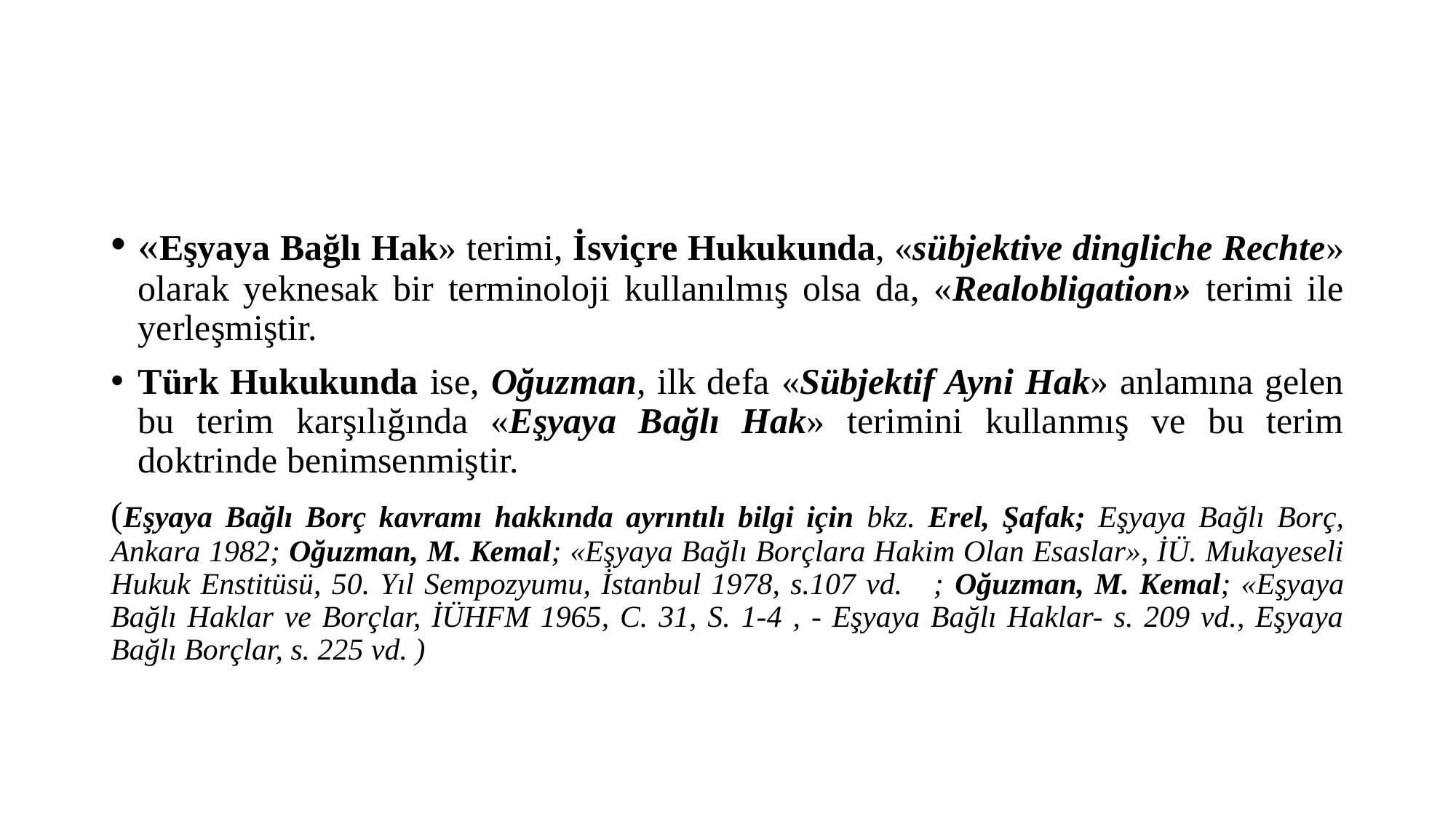

#
«Eşyaya Bağlı Hak» terimi, İsviçre Hukukunda, «sübjektive dingliche Rechte» olarak yeknesak bir terminoloji kullanılmış olsa da, «Realobligation» terimi ile yerleşmiştir.
Türk Hukukunda ise, Oğuzman, ilk defa «Sübjektif Ayni Hak» anlamına gelen bu terim karşılığında «Eşyaya Bağlı Hak» terimini kullanmış ve bu terim doktrinde benimsenmiştir.
(Eşyaya Bağlı Borç kavramı hakkında ayrıntılı bilgi için bkz. Erel, Şafak; Eşyaya Bağlı Borç, Ankara 1982; Oğuzman, M. Kemal; «Eşyaya Bağlı Borçlara Hakim Olan Esaslar», İÜ. Mukayeseli Hukuk Enstitüsü, 50. Yıl Sempozyumu, İstanbul 1978, s.107 vd.   ; Oğuzman, M. Kemal; «Eşyaya Bağlı Haklar ve Borçlar, İÜHFM 1965, C. 31, S. 1-4 , - Eşyaya Bağlı Haklar- s. 209 vd., Eşyaya Bağlı Borçlar, s. 225 vd. )